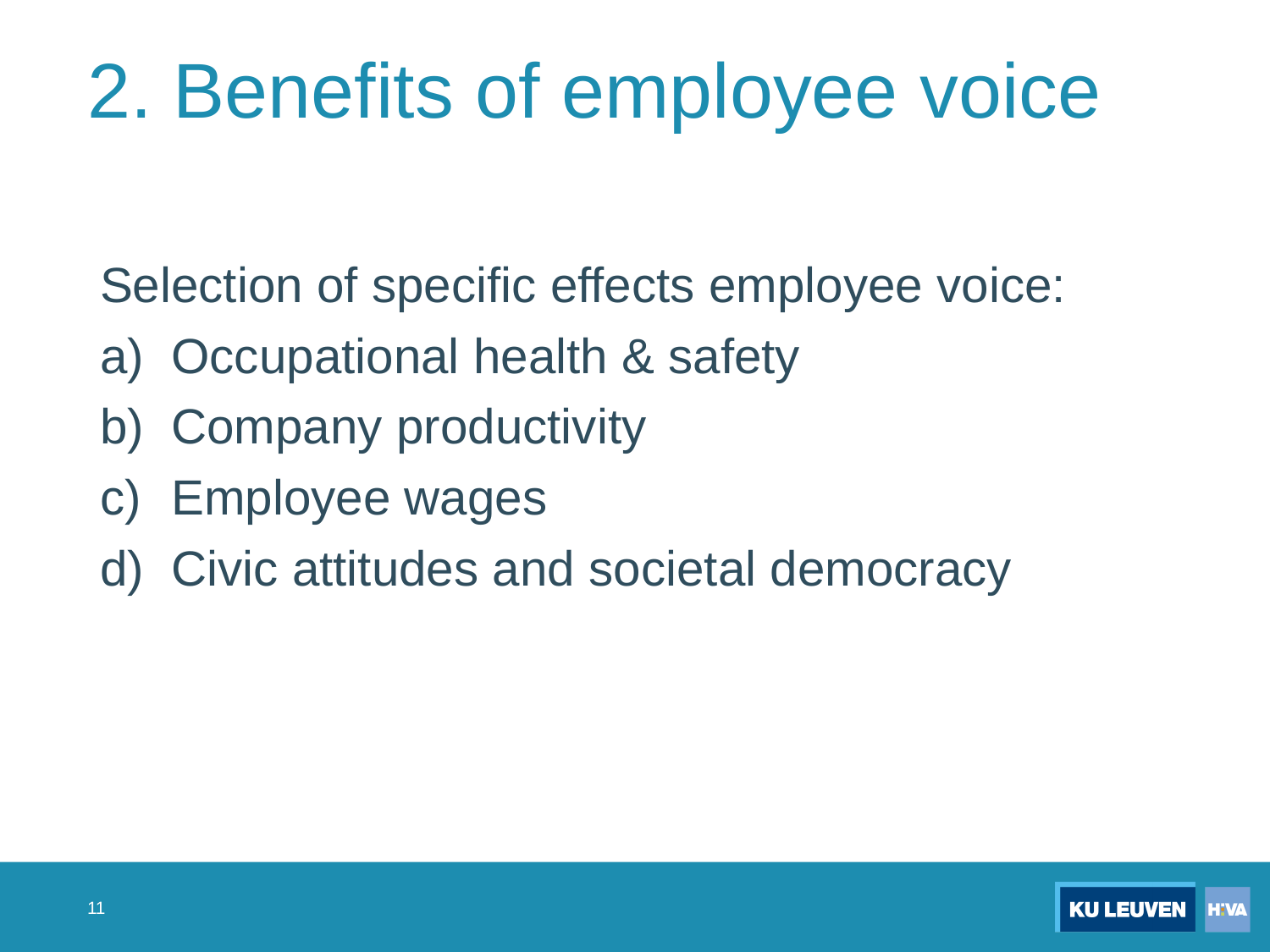

# 2. Benefits of employee voice
Selection of specific effects employee voice:
Occupational health & safety
Company productivity
Employee wages
Civic attitudes and societal democracy

11